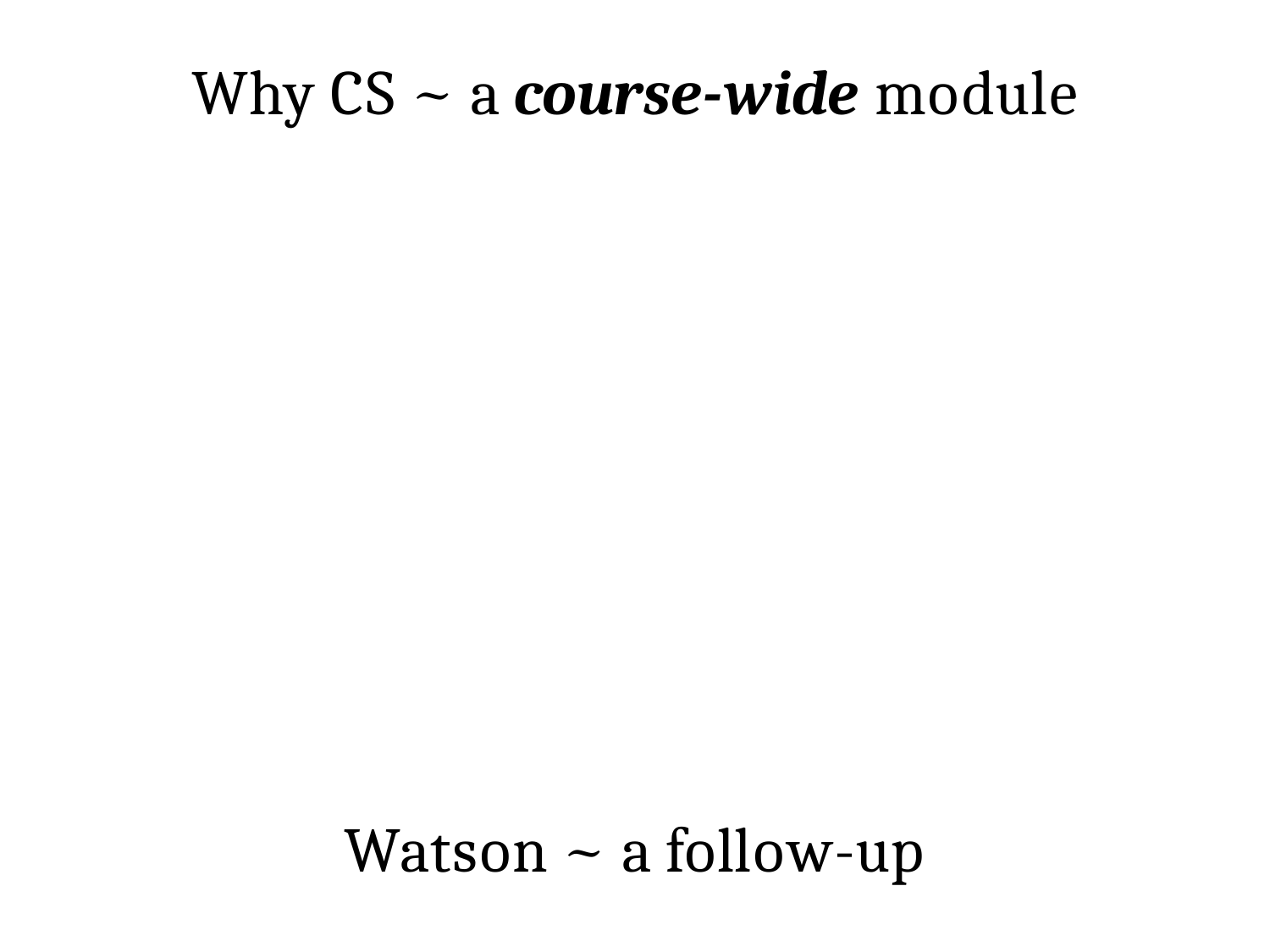

# Why CS ~ a course-wide module
Watson ~ a follow-up